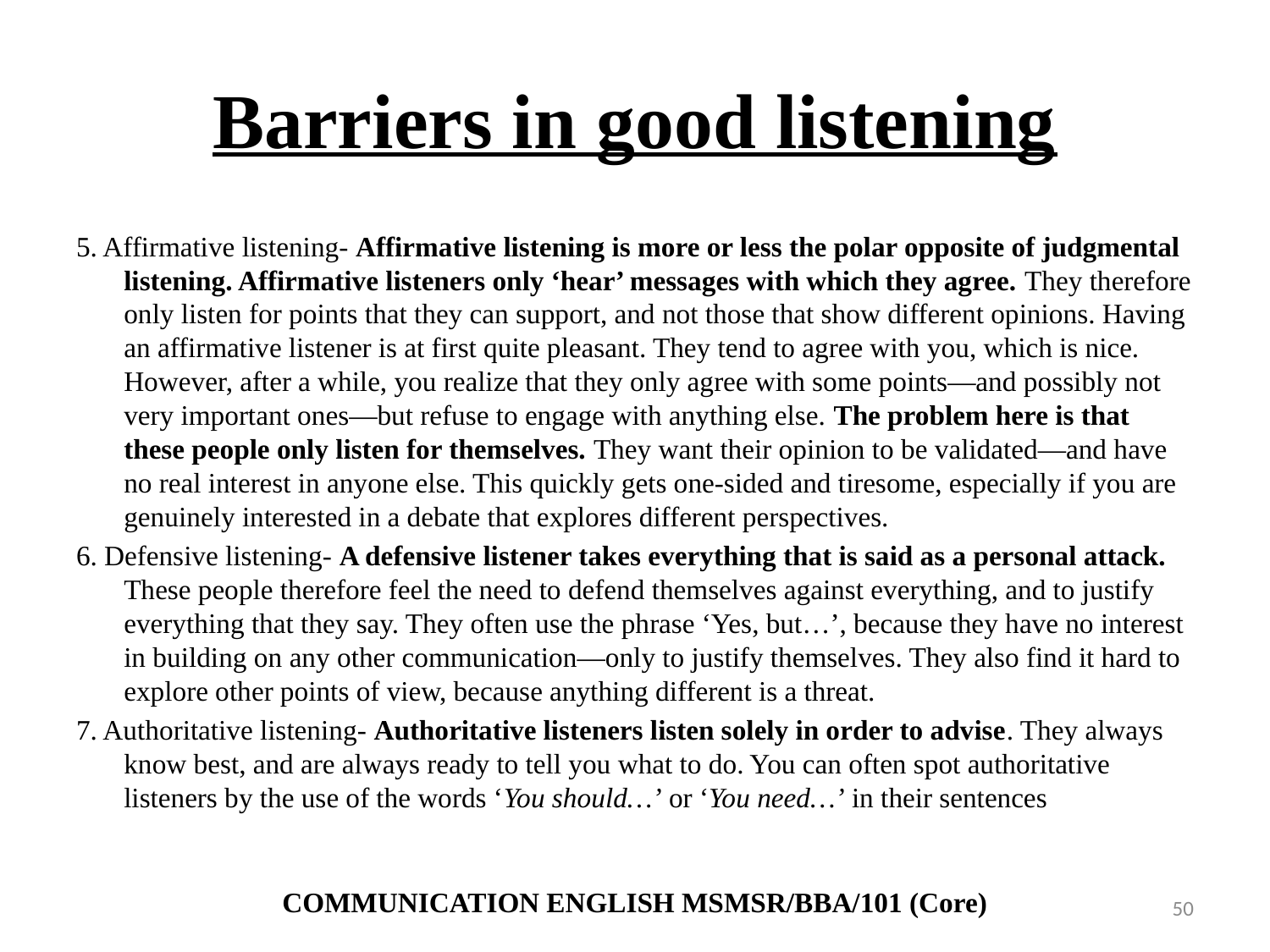

# Barriers in good listening
5. Affirmative listening- Affirmative listening is more or less the polar opposite of judgmental listening. Affirmative listeners only ‘hear’ messages with which they agree. They therefore only listen for points that they can support, and not those that show different opinions. Having an affirmative listener is at first quite pleasant. They tend to agree with you, which is nice. However, after a while, you realize that they only agree with some points—and possibly not very important ones—but refuse to engage with anything else. The problem here is that these people only listen for themselves. They want their opinion to be validated—and have no real interest in anyone else. This quickly gets one-sided and tiresome, especially if you are genuinely interested in a debate that explores different perspectives.
6. Defensive listening- A defensive listener takes everything that is said as a personal attack. These people therefore feel the need to defend themselves against everything, and to justify everything that they say. They often use the phrase ‘Yes, but…’, because they have no interest in building on any other communication—only to justify themselves. They also find it hard to explore other points of view, because anything different is a threat.
7. Authoritative listening- Authoritative listeners listen solely in order to advise. They always know best, and are always ready to tell you what to do. You can often spot authoritative listeners by the use of the words ‘You should…’ or ‘You need…’ in their sentences

COMMUNICATION ENGLISH MSMSR/BBA/101 (Core)
50